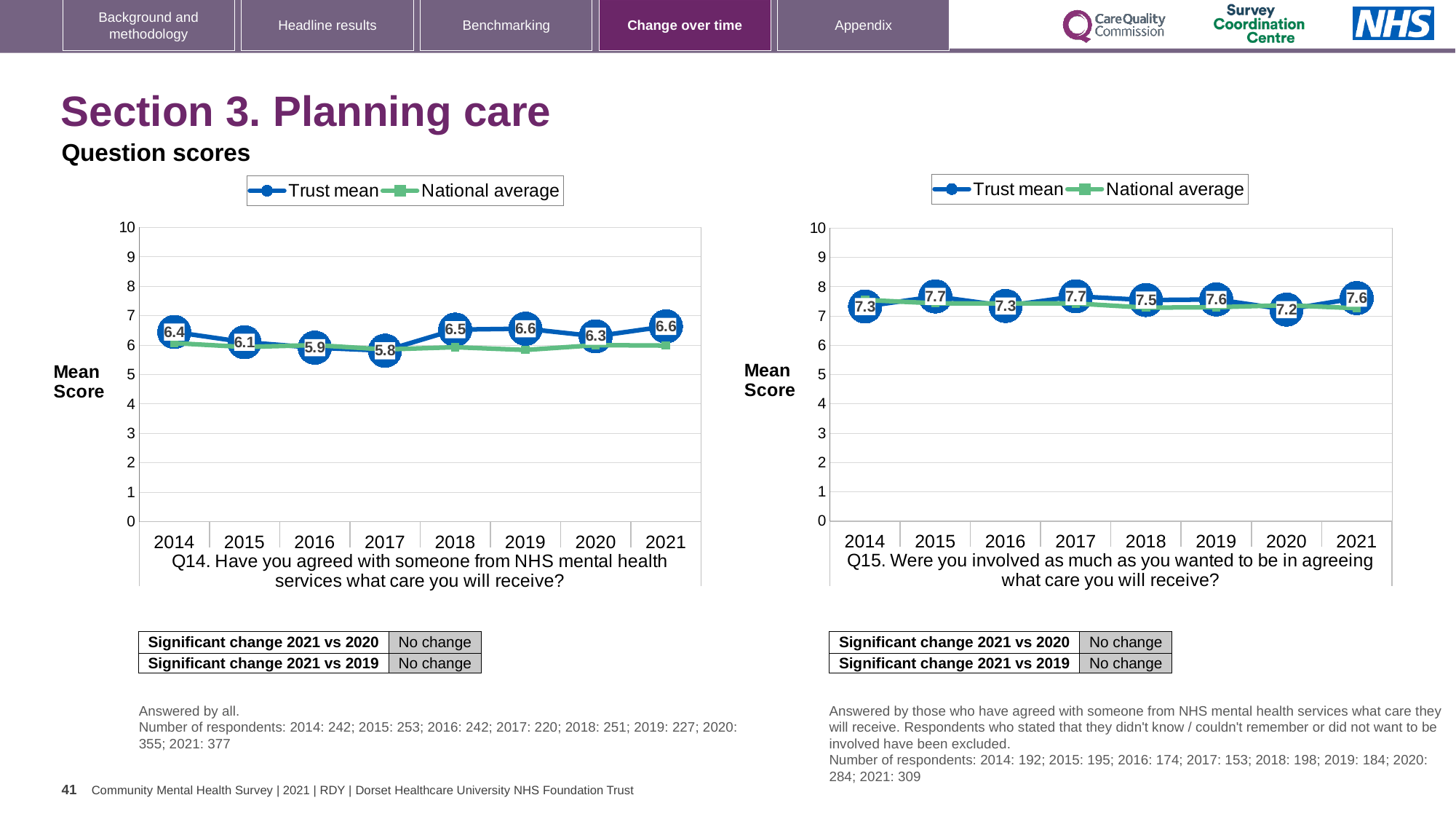

# Section 3. Planning care
Question scores

### Chart

| Category | Trust mean | National average |
|---|---|---|
| 2014 | 7.3291462438808 | 7.551279582587234 |
| 2015 | 7.67156213684412 | 7.436200468015481 |
| 2016 | 7.34719747103021 | 7.436721556858204 |
| 2017 | 7.67627008651654 | 7.430115250369245 |
| 2018 | 7.54846672794984 | 7.288563072600695 |
| 2019 | 7.56830907577813 | 7.303218690285378 |
| 2020 | 7.22264356329554 | 7.371893324208745 |
| 2021 | 7.6144575087914 | 7.268434215919926 |

### Chart

| Category | Trust mean | National average |
|---|---|---|
| 2014 | 6.44766783948783 | 6.069256459462832 |
| 2015 | 6.10113294006191 | 5.938690464494243 |
| 2016 | 5.91549735252223 | 6.002468576953853 |
| 2017 | 5.81234809911768 | 5.855037095486387 |
| 2018 | 6.52906143573363 | 5.931349231310174 |
| 2019 | 6.56077940576415 | 5.837602533052062 |
| 2020 | 6.30232853039053 | 6.000968853825601 |
| 2021 | 6.63911370175919 | 5.986567912826297 |
| Significant change 2021 vs 2020 | No change |
| --- | --- |
| Significant change 2021 vs 2019 | No change |
| Significant change 2021 vs 2020 | No change |
| --- | --- |
| Significant change 2021 vs 2019 | No change |
Answered by all.
Number of respondents: 2014: 242; 2015: 253; 2016: 242; 2017: 220; 2018: 251; 2019: 227; 2020: 355; 2021: 377
Answered by those who have agreed with someone from NHS mental health services what care they will receive. Respondents who stated that they didn't know / couldn't remember or did not want to be involved have been excluded.
Number of respondents: 2014: 192; 2015: 195; 2016: 174; 2017: 153; 2018: 198; 2019: 184; 2020: 284; 2021: 309

41